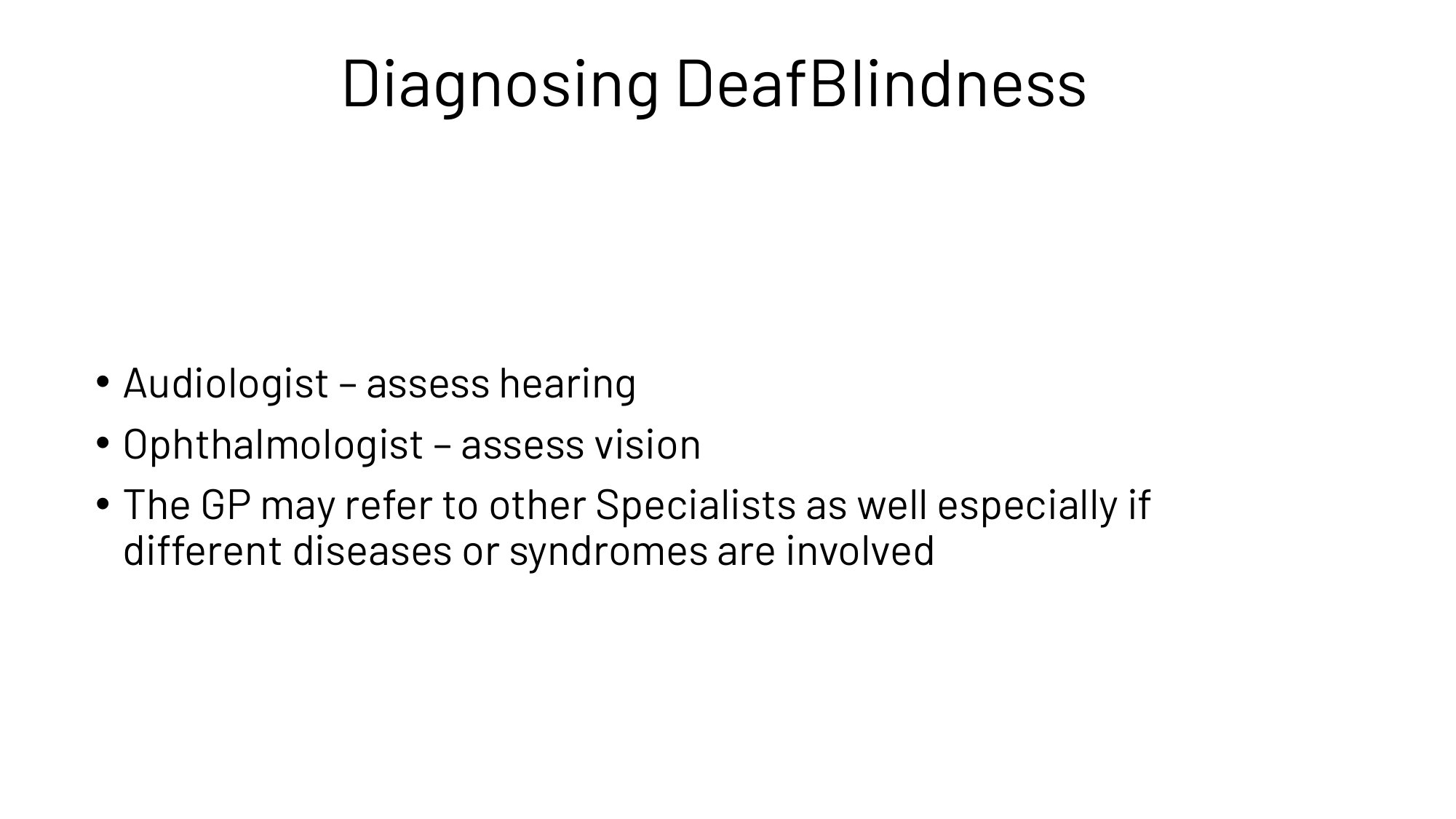

Diagnosing DeafBlindness
Audiologist – assess hearing
Ophthalmologist – assess vision
The GP may refer to other Specialists as well especially if different diseases or syndromes are involved